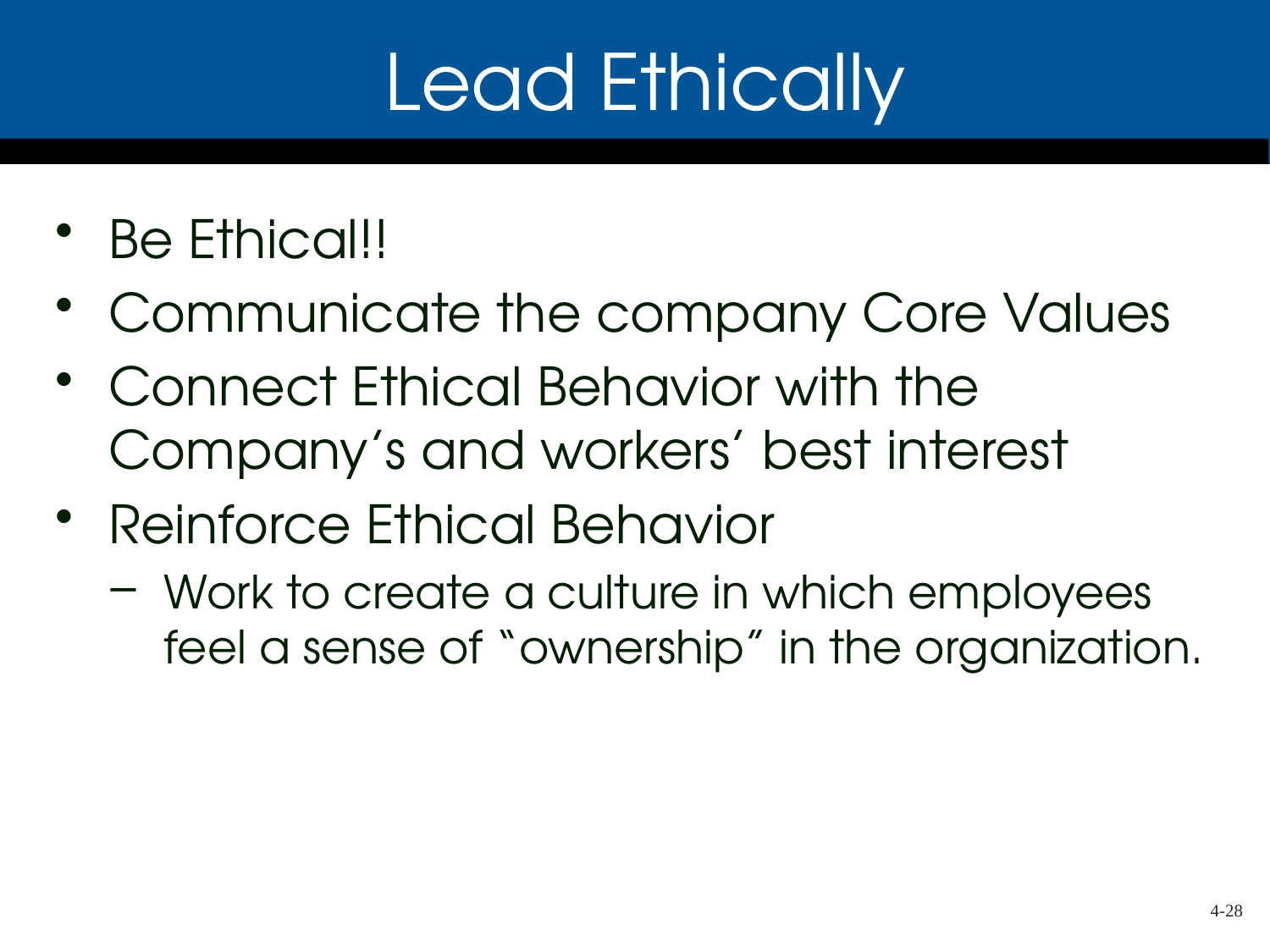

# Lead Ethically
Be Ethical!!
Communicate the company Core Values
Connect Ethical Behavior with the Company’s and workers’ best interest
Reinforce Ethical Behavior
Work to create a culture in which employees feel a sense of “ownership” in the organization.